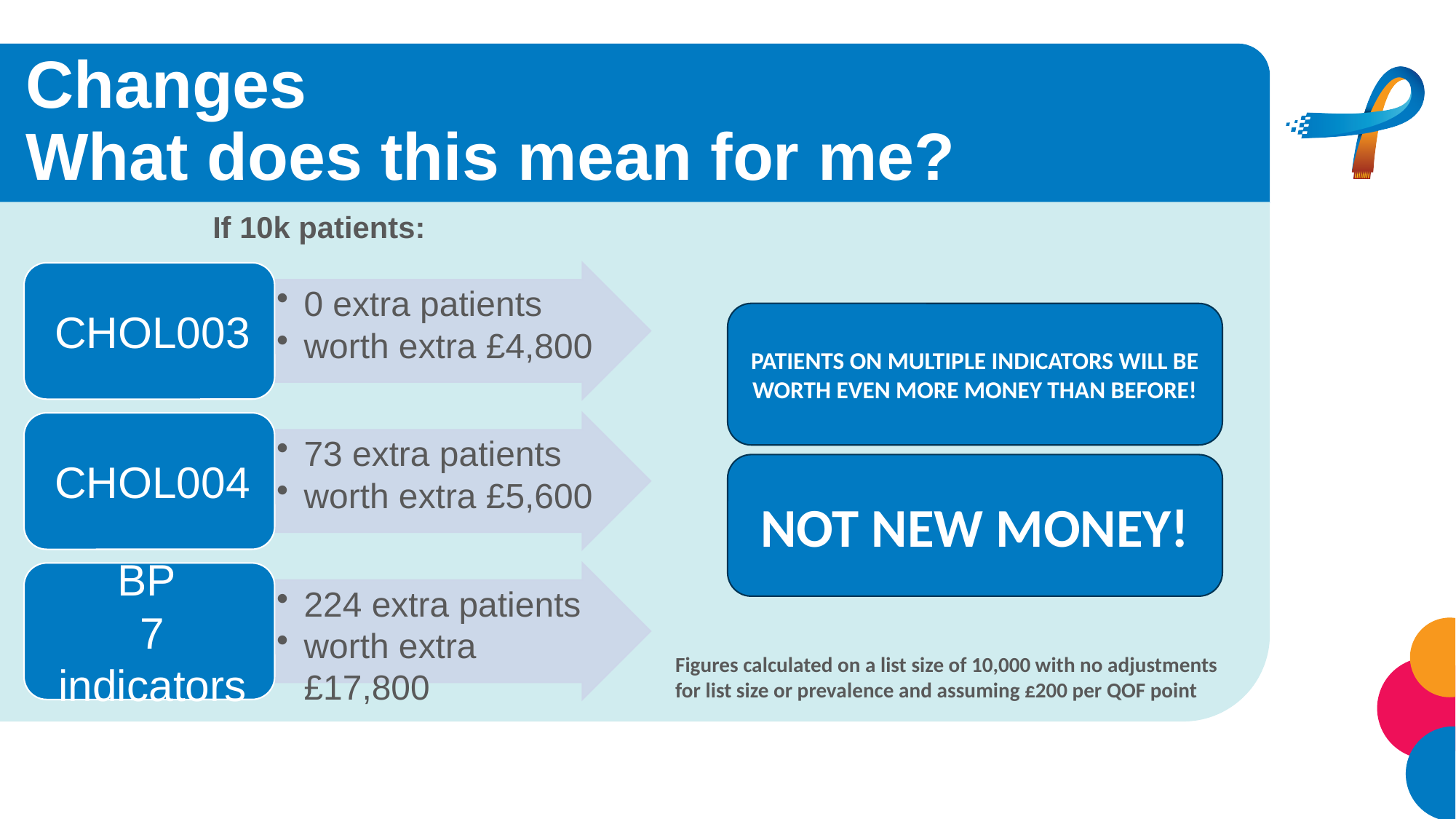

# Changes What does this mean for me?
If 10k patients:

0 extra patients
worth extra £4,800
CHOL003
73 extra patients
worth extra £5,600
CHOL004
224 extra patients
worth extra £17,800
BP
7 indicators
PATIENTS ON MULTIPLE INDICATORS WILL BE WORTH EVEN MORE MONEY THAN BEFORE!
NOT NEW MONEY!
Figures calculated on a list size of 10,000 with no adjustments for list size or prevalence and assuming £200 per QOF point